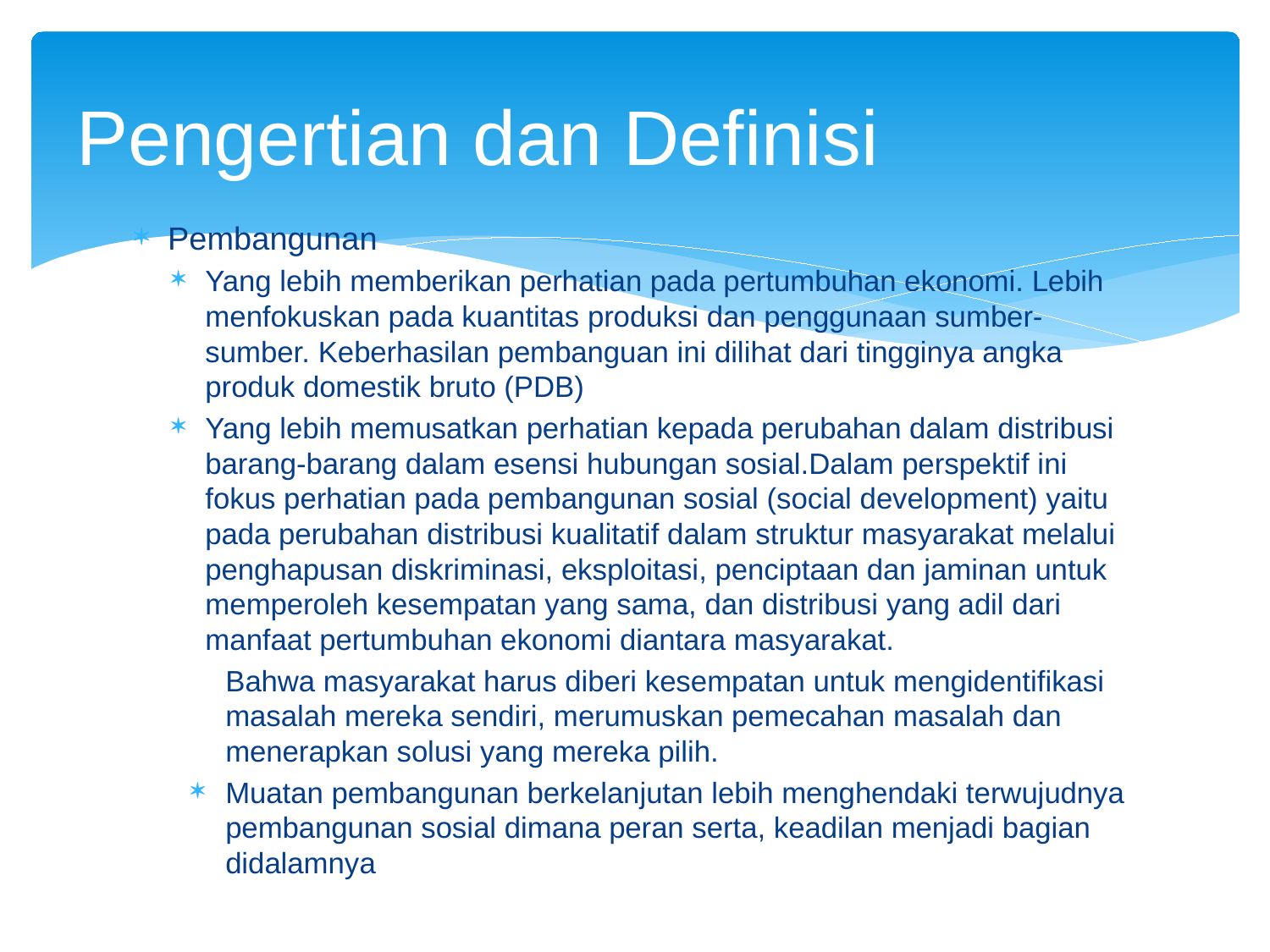

# Pengertian dan Definisi
Pembangunan
Yang lebih memberikan perhatian pada pertumbuhan ekonomi. Lebih menfokuskan pada kuantitas produksi dan penggunaan sumber-sumber. Keberhasilan pembanguan ini dilihat dari tingginya angka produk domestik bruto (PDB)
Yang lebih memusatkan perhatian kepada perubahan dalam distribusi barang-barang dalam esensi hubungan sosial.Dalam perspektif ini fokus perhatian pada pembangunan sosial (social development) yaitu pada perubahan distribusi kualitatif dalam struktur masyarakat melalui penghapusan diskriminasi, eksploitasi, penciptaan dan jaminan untuk memperoleh kesempatan yang sama, dan distribusi yang adil dari manfaat pertumbuhan ekonomi diantara masyarakat.
Bahwa masyarakat harus diberi kesempatan untuk mengidentifikasi masalah mereka sendiri, merumuskan pemecahan masalah dan menerapkan solusi yang mereka pilih.
Muatan pembangunan berkelanjutan lebih menghendaki terwujudnya pembangunan sosial dimana peran serta, keadilan menjadi bagian didalamnya